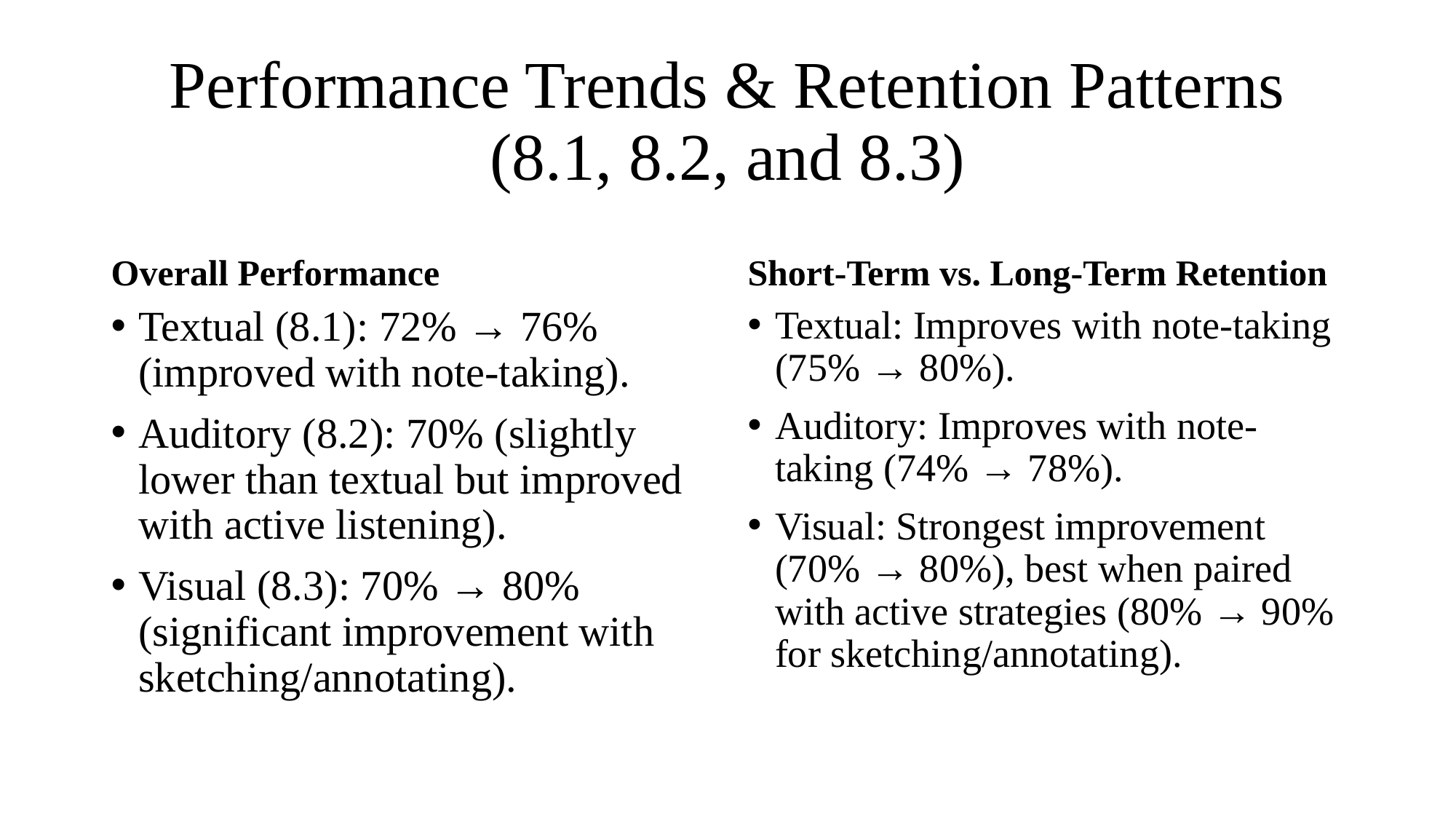

# Performance Trends & Retention Patterns (8.1, 8.2, and 8.3)
Overall Performance
Short-Term vs. Long-Term Retention
Textual (8.1): 72% → 76% (improved with note-taking).
Auditory (8.2): 70% (slightly lower than textual but improved with active listening).
Visual (8.3): 70% → 80% (significant improvement with sketching/annotating).

Textual: Improves with note-taking (75% → 80%).
Auditory: Improves with note-taking (74% → 78%).
Visual: Strongest improvement (70% → 80%), best when paired with active strategies (80% → 90% for sketching/annotating).